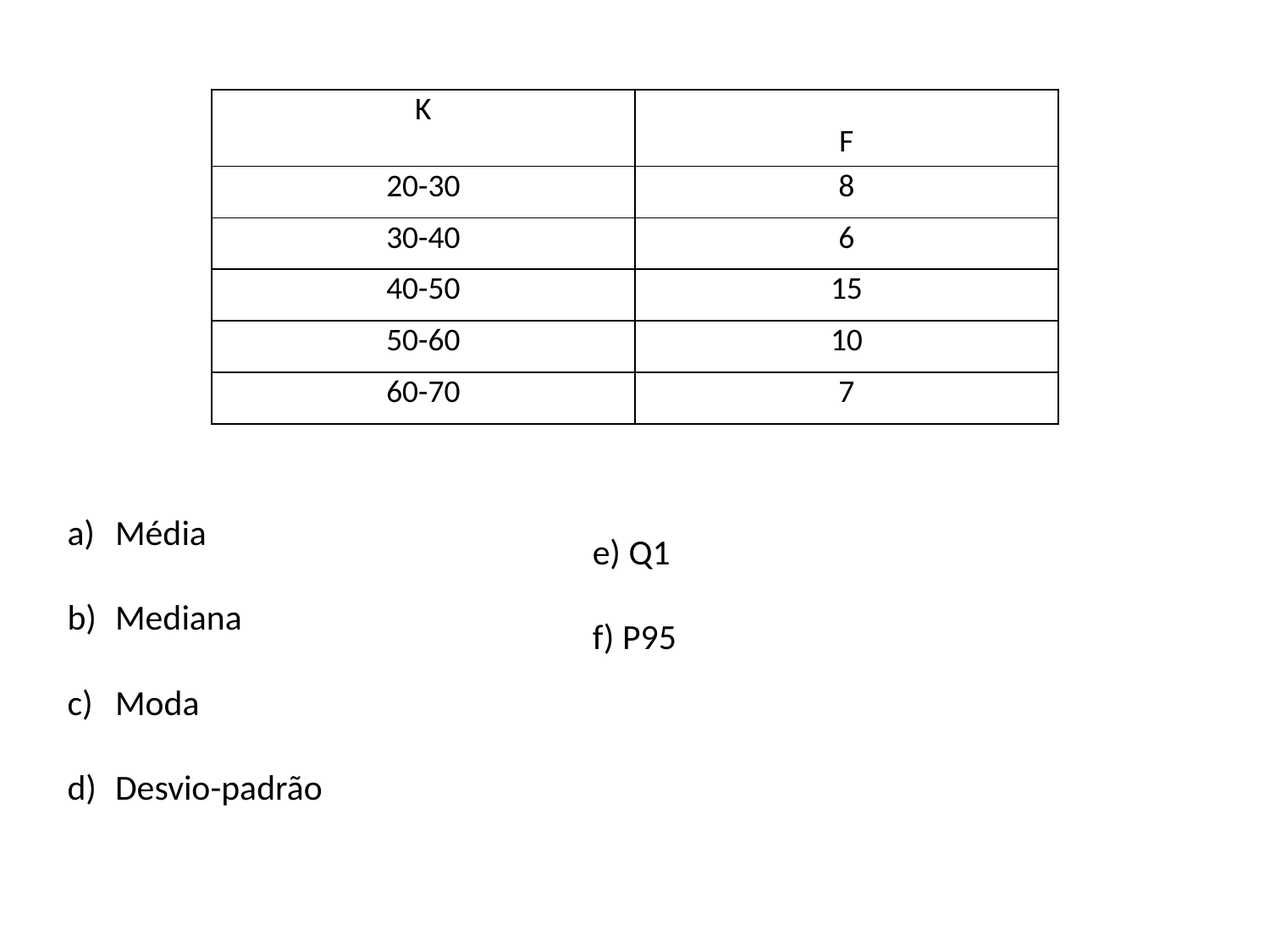

| K | F |
| --- | --- |
| 20-30 | 8 |
| 30-40 | 6 |
| 40-50 | 15 |
| 50-60 | 10 |
| 60-70 | 7 |
Média

Mediana

Moda

Desvio-padrão
e) Q1

f) P95